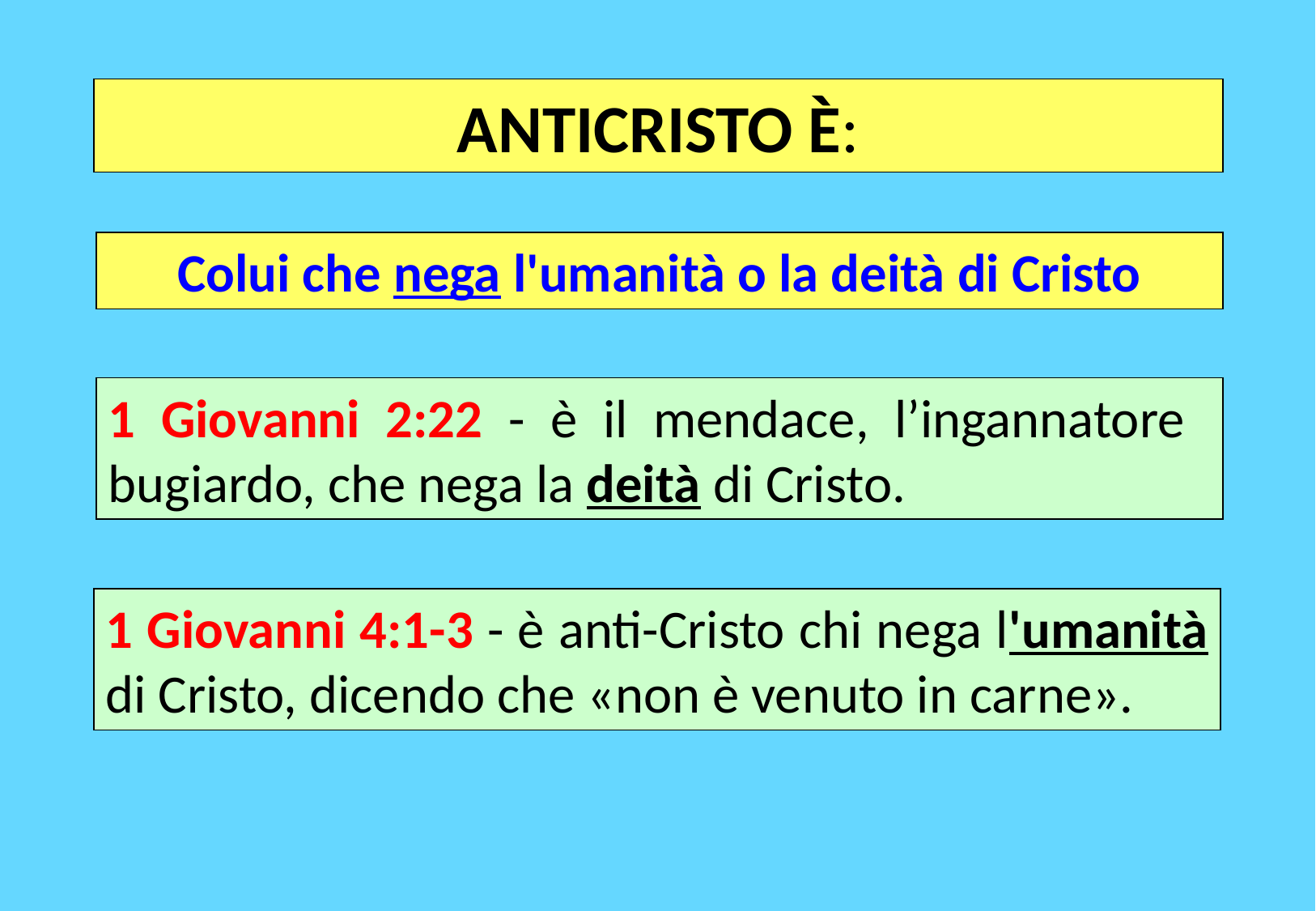

ANTICRISTO è:
Colui che nega l'umanità o la deità di Cristo
1 Giovanni 2:22 - è il mendace, l’ingannatore  bugiardo, che nega la deità di Cristo.
1 Giovanni 4:1-3 - è anti-Cristo chi nega l'umanità di Cristo, dicendo che «non è venuto in carne».